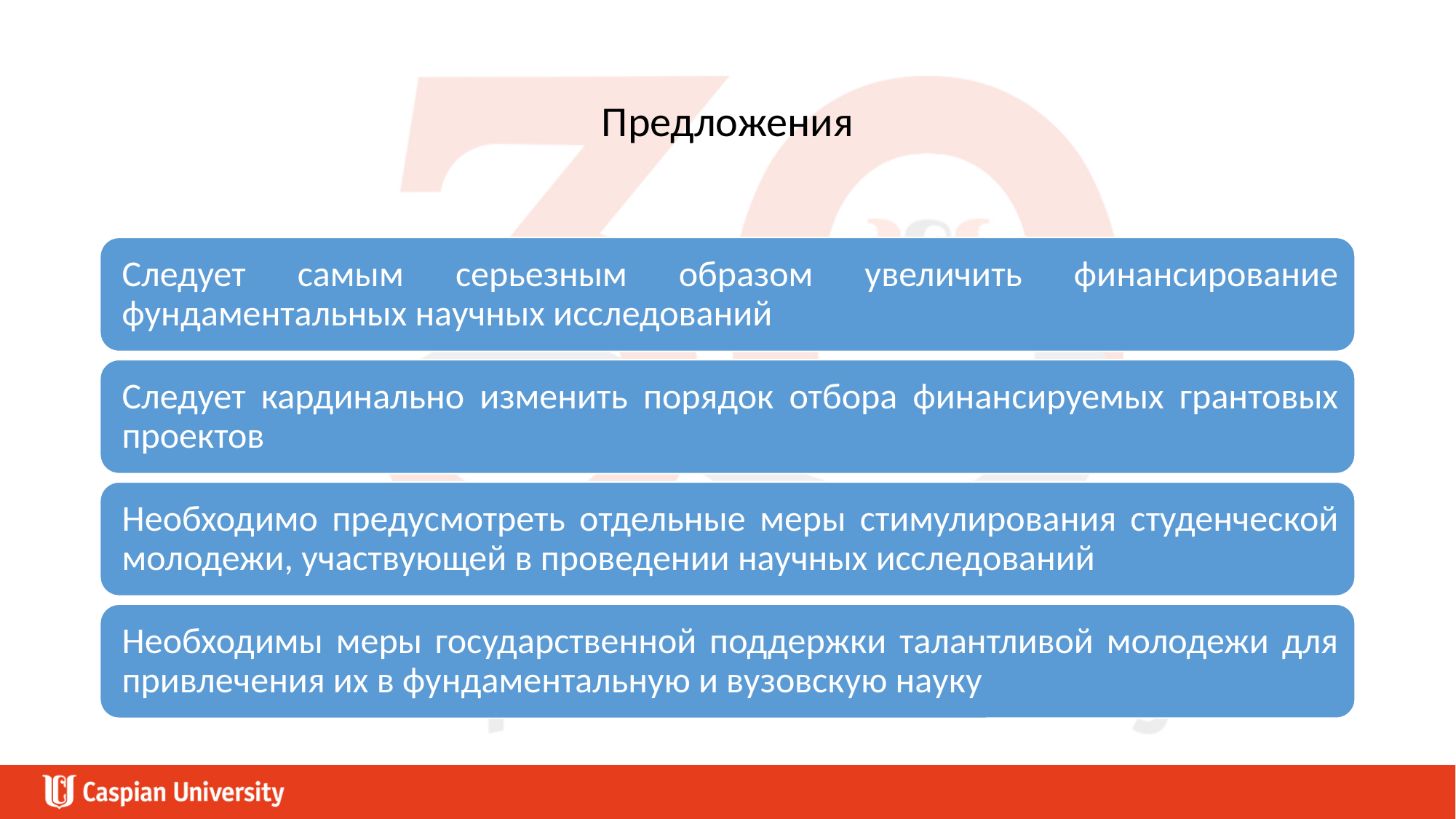

# Предложения
Следует самым серьезным образом увеличить финансирование фундаментальных научных исследований
Следует кардинально изменить порядок отбора финансируемых грантовых проектов
Необходимо предусмотреть отдельные меры стимулирования студенческой молодежи, участвующей в проведении научных исследований
Необходимы меры государственной поддержки талантливой молодежи для привлечения их в фундаментальную и вузовскую науку